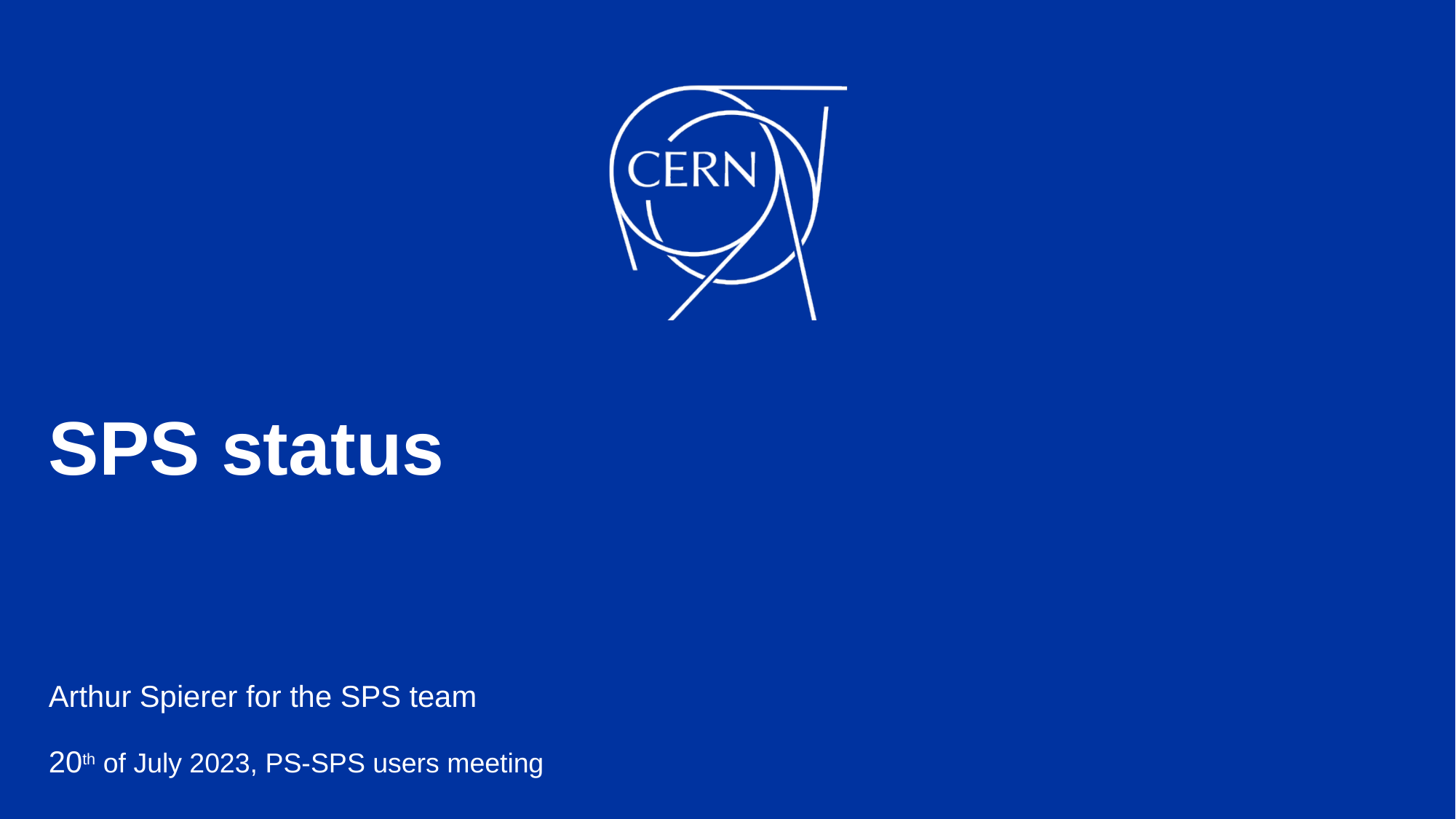

# SPS status
Arthur Spierer for the SPS team
20th of July 2023, PS-SPS users meeting